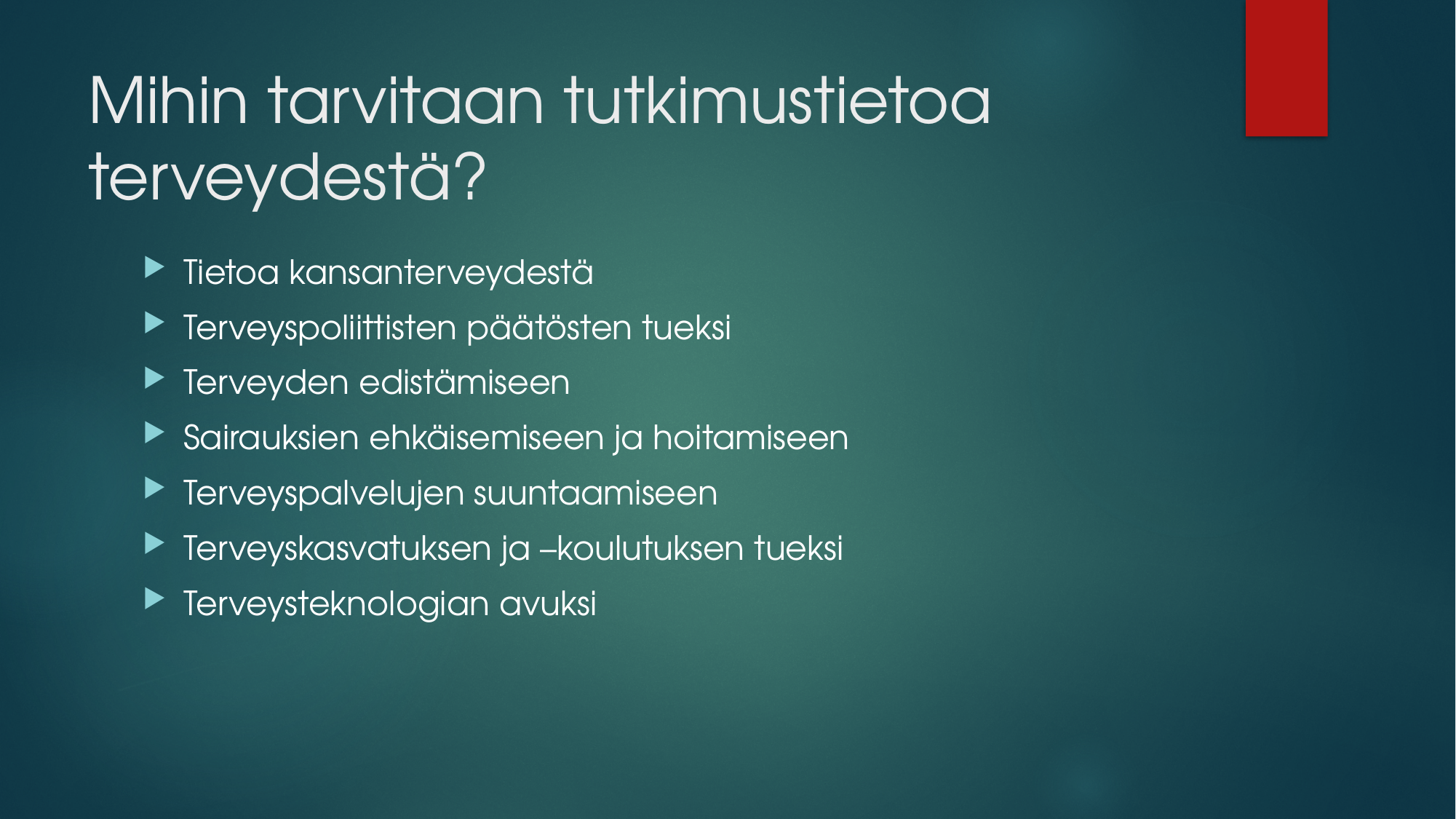

# Mihin tarvitaan tutkimustietoa terveydestä?
Tietoa kansanterveydestä
Terveyspoliittisten päätösten tueksi
Terveyden edistämiseen
Sairauksien ehkäisemiseen ja hoitamiseen
Terveyspalvelujen suuntaamiseen
Terveyskasvatuksen ja –koulutuksen tueksi
Terveysteknologian avuksi